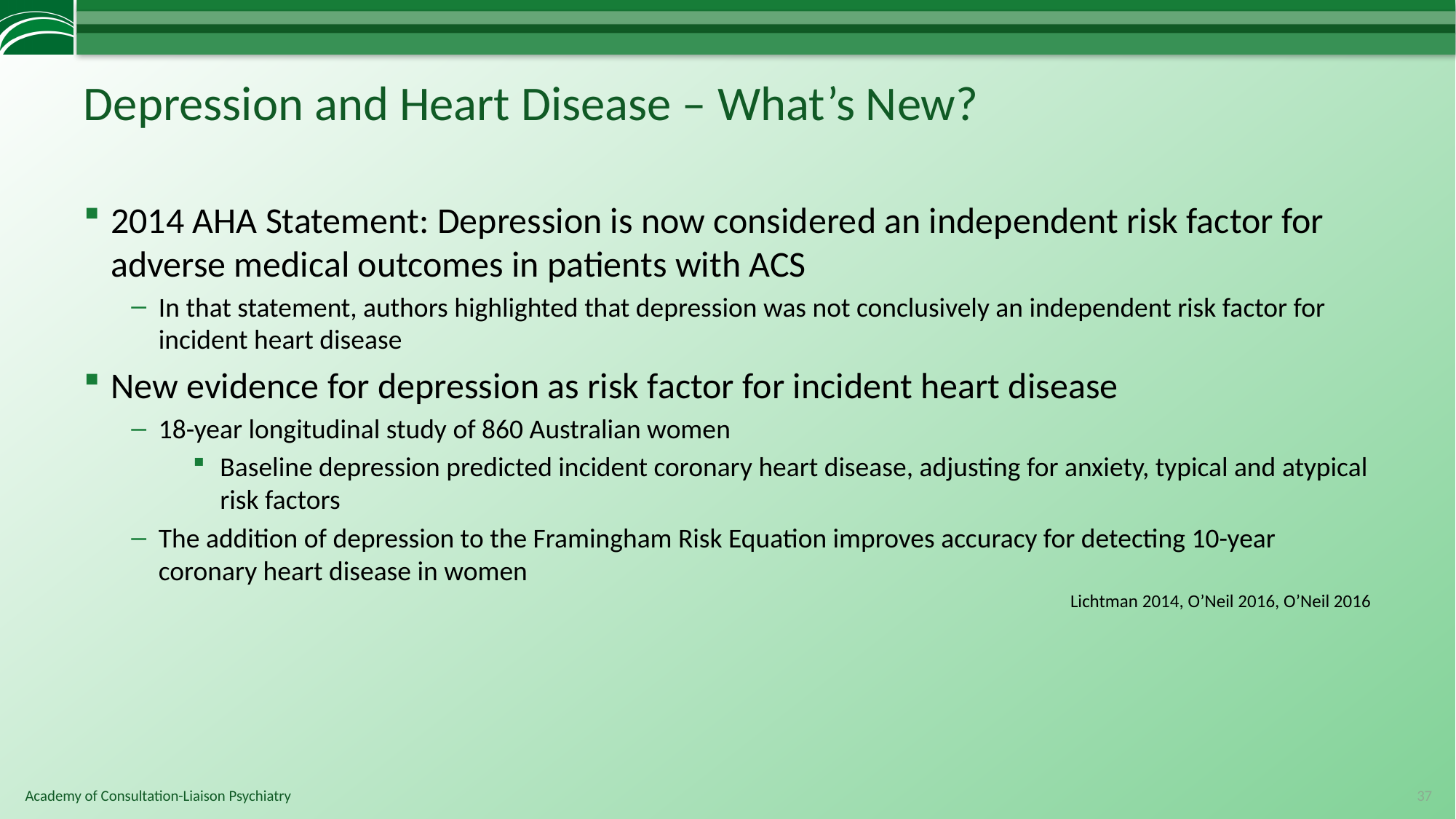

# Depression and Heart Disease – What’s New?
2014 AHA Statement: Depression is now considered an independent risk factor for adverse medical outcomes in patients with ACS
In that statement, authors highlighted that depression was not conclusively an independent risk factor for incident heart disease
New evidence for depression as risk factor for incident heart disease
18-year longitudinal study of 860 Australian women
Baseline depression predicted incident coronary heart disease, adjusting for anxiety, typical and atypical risk factors
The addition of depression to the Framingham Risk Equation improves accuracy for detecting 10-year coronary heart disease in women
Lichtman 2014, O’Neil 2016, O’Neil 2016
37